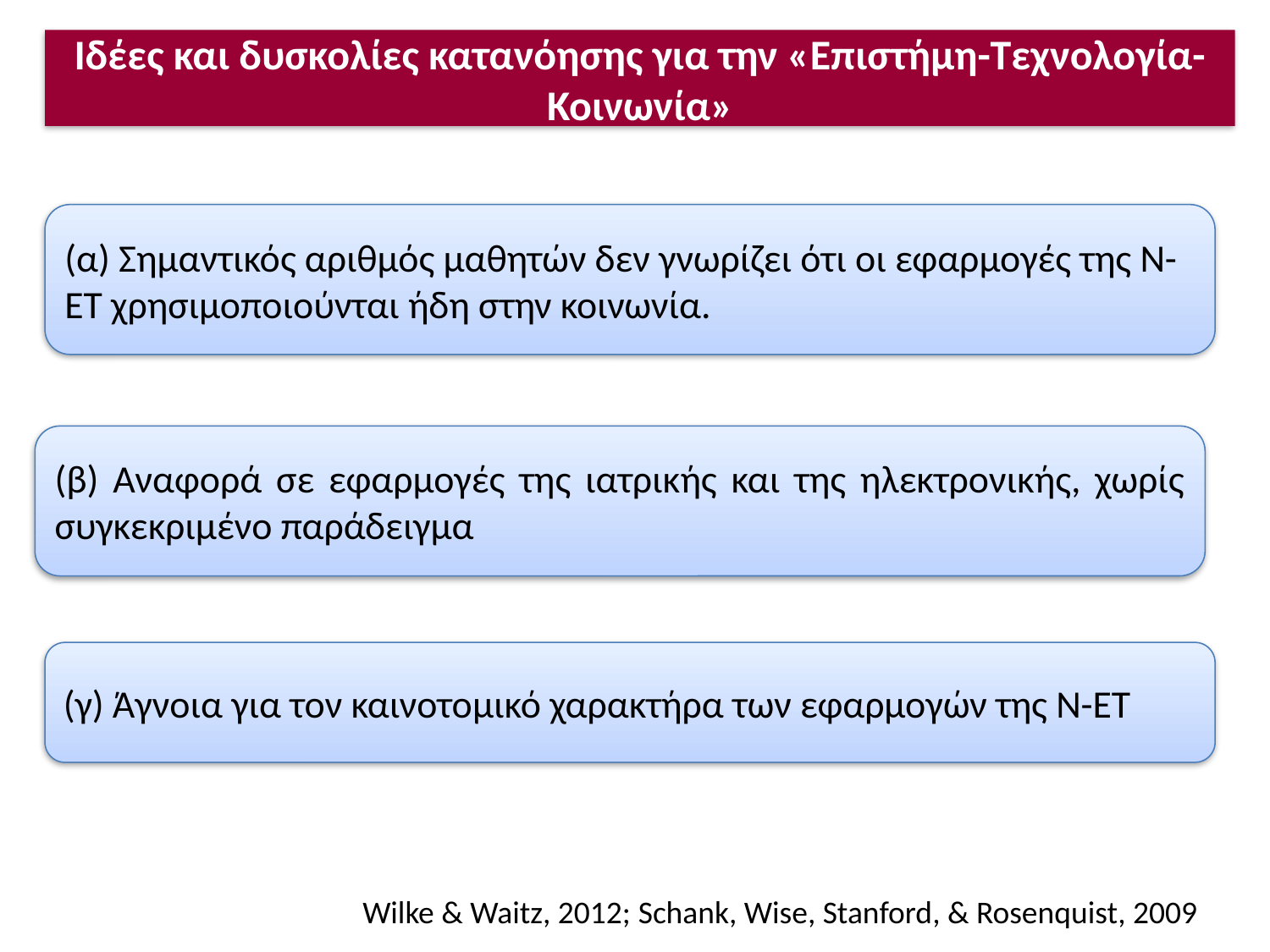

# Ιδέες και δυσκολίες κατανόησης για την «Επιστήμη-Τεχνολογία-Κοινωνία»
(α) Σημαντικός αριθμός μαθητών δεν γνωρίζει ότι οι εφαρμογές της Ν-ΕΤ χρησιμοποιούνται ήδη στην κοινωνία.
(β) Αναφορά σε εφαρμογές της ιατρικής και της ηλεκτρονικής, χωρίς συγκεκριμένο παράδειγμα
(γ) Άγνοια για τον καινοτομικό χαρακτήρα των εφαρμογών της Ν-ΕΤ
Wilke & Waitz, 2012; Schank, Wise, Stanford, & Rosenquist, 2009